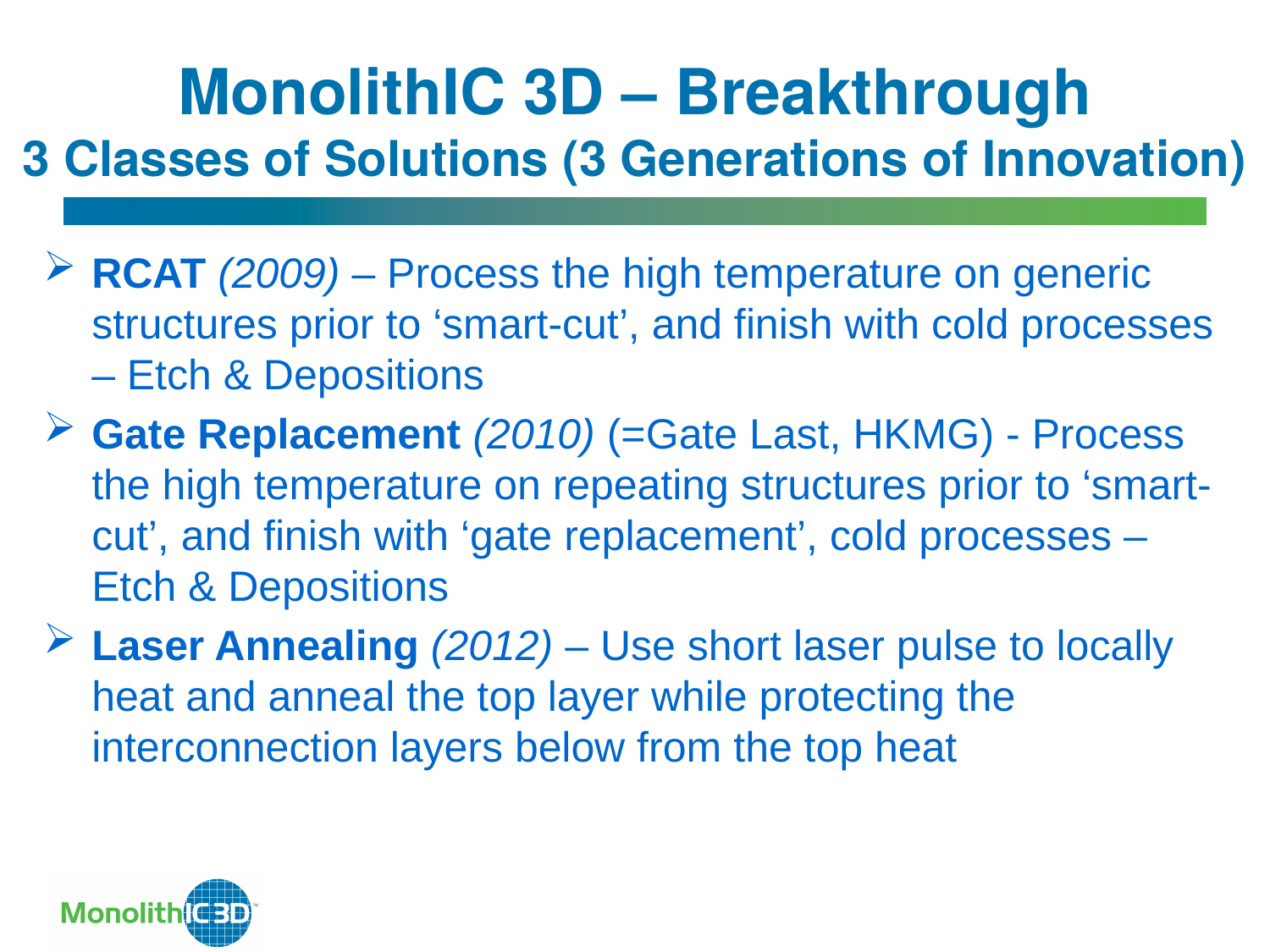

# MonolithIC 3D – Breakthrough 3 Classes of Solutions (3 Generations of Innovation)
RCAT (2009) – Process the high temperature on generic structures prior to ‘smart-cut’, and finish with cold processes – Etch & Depositions
Gate Replacement (2010) (=Gate Last, HKMG) - Process the high temperature on repeating structures prior to ‘smart-cut’, and finish with ‘gate replacement’, cold processes – Etch & Depositions
Laser Annealing (2012) – Use short laser pulse to locally heat and anneal the top layer while protecting the interconnection layers below from the top heat